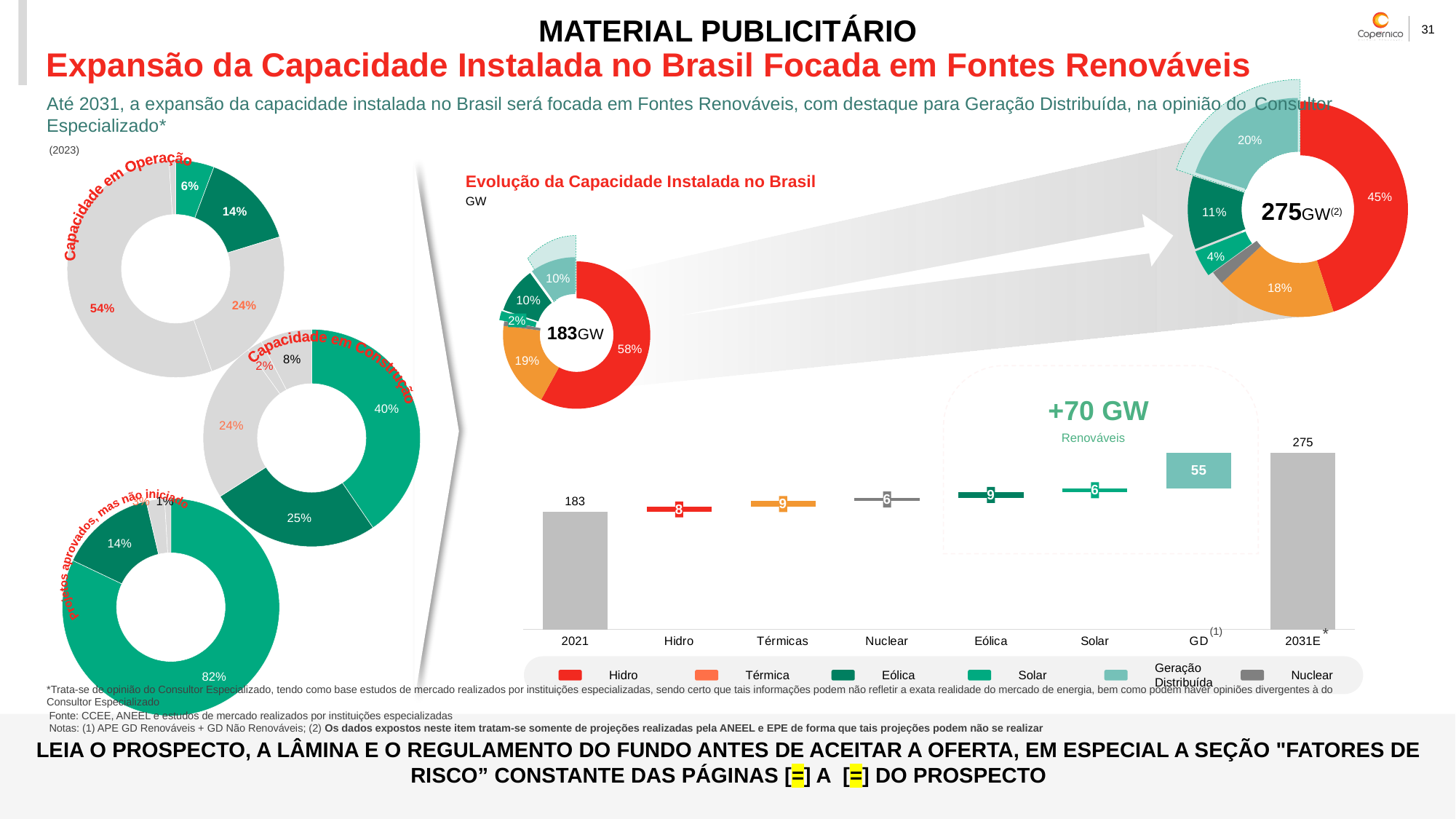

Expansão da Capacidade Instalada no Brasil Focada em Fontes Renováveis

### Chart

| Category | Sales |
|---|---|
| Hidrelétricas | 0.45 |
| Térmica renovável | 0.18 |
| Nuclear | 0.02 |
| Solar | 0.04 |
| Eólica | 0.11 |
| APE + GD Renováveis | 0.2 |
Até 2031, a expansão da capacidade instalada no Brasil será focada em Fontes Renováveis, com destaque para Geração Distribuída, na opinião do Consultor Especializado*
(2023)

### Chart

| Category | Em Operação |
|---|---|
| Solar | 0.057 |
| Eólica | 0.1447 |
| Thermal | 0.2424 |
| Hydro | 0.5417000000000001 |
| Outros | 0.0099 |
Capacidade em Operação
Evolução da Capacidade Instalada no Brasil
GW
275GW(2)

### Chart

| Category | Sales |
|---|---|
| Hidrelétricas | 0.58 |
| Térmica renovável | 0.19 |
| Nuclear | 0.01 |
| Solar | 0.02 |
| Eólica | 0.1 |
| APE + GD Renováveis | 0.1 |

183GW

### Chart

| Category | Em construção |
|---|---|
| Solar | 0.4043 |
| Eólica | 0.2548 |
| Thermal | 0.241 |
| Hydro | 0.0224 |
| Outros | 0.0768 |
Capacidade em Construção

### Chart

| Category | Series 1 | Series 2 | Series 3 |
|---|---|---|---|
| 2021 | 183.0 | None | 183.0 |
| Hidro | 183.0 | 7.783000000000001 | 190.78300000000002 |
| Térmicas | 190.78300000000002 | 8.915999999999997 | 199.699 |
| Nuclear | 199.699 | 5.5 | 205.199 |
| Eólica | 205.199 | 8.693999999999999 | 213.893 |
| Solar | 213.893 | 6.164 | 220.057 |
| GD | 220.057 | 55.0 | 275.057 |
| 2031E | 275.057 | None | 275.057 |
+70 GW
Renováveis

### Chart

| Category | Aprovado mas nao iniciado |
|---|---|
| Solar | 0.8206 |
| Eólica | 0.1428 |
| Thermal | 0.0272 |
| Hydro | 0.0093 |
| Outros | 0.0 |
Projetos aprovados, mas
não iniciado
(1)
*
Geração Distribuída

Hidro
Térmica
Eólica
Solar
Nuclear

*Trata-se de opinião do Consultor Especializado, tendo como base estudos de mercado realizados por instituições especializadas, sendo certo que tais informações podem não refletir a exata realidade do mercado de energia, bem como podem haver opiniões divergentes à do Consultor Especializado
LEIA O PROSPECTO, A LÂMINA E O REGULAMENTO DO FUNDO ANTES DE ACEITAR A OFERTA, EM ESPECIAL A SEÇÃO "FATORES DE RISCO” CONSTANTE DAS PÁGINAS [=] A  [=] DO PROSPECTO

Fonte: CCEE, ANEEL e estudos de mercado realizados por instituições especializadas
Notas: (1) APE GD Renováveis + GD Não Renováveis; (2) Os dados expostos neste item tratam-se somente de projeções realizadas pela ANEEL e EPE de forma que tais projeções podem não se realizar